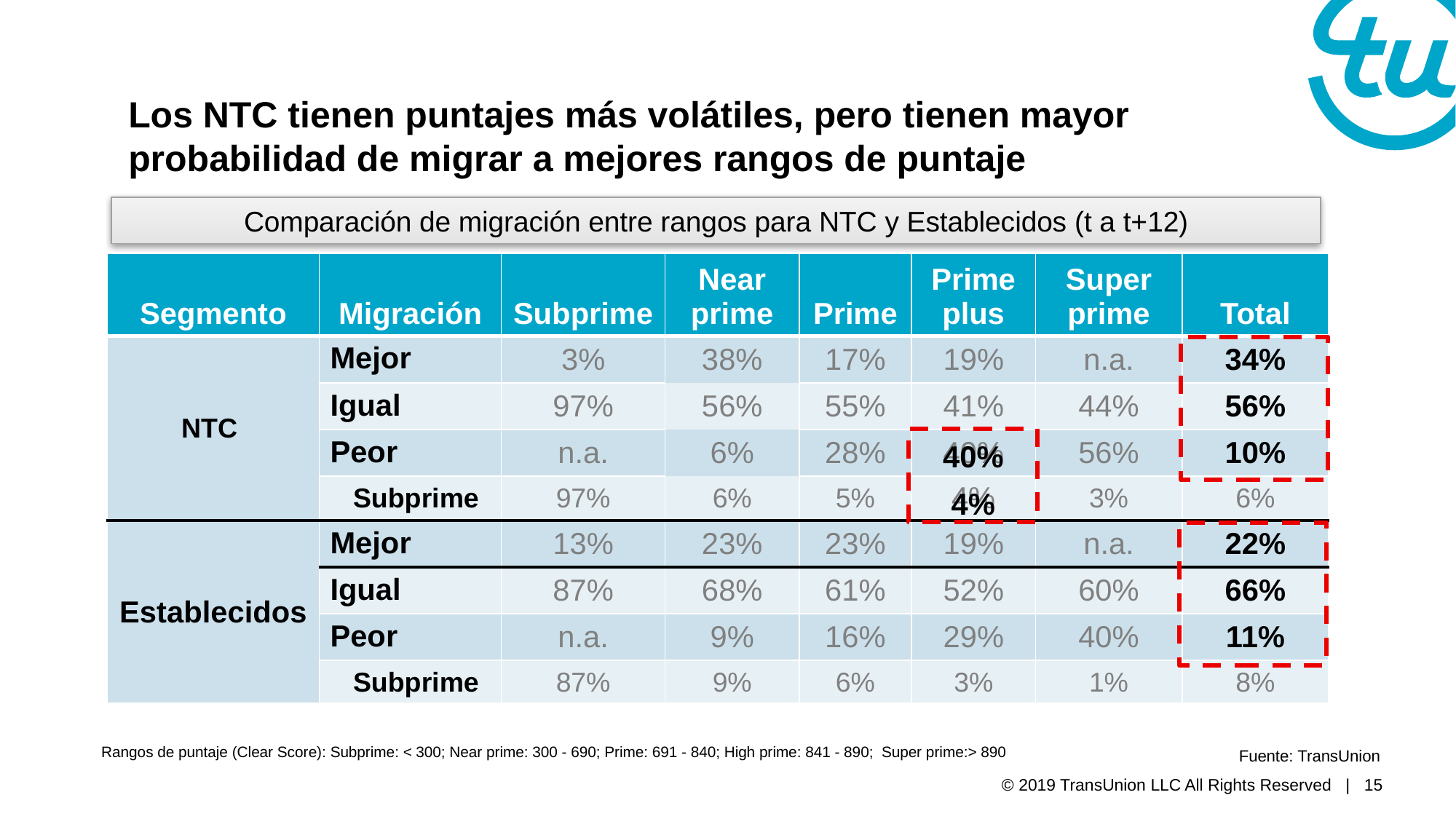

# Los NTC tienen puntajes más volátiles, pero tienen mayor probabilidad de migrar a mejores rangos de puntaje
Comparación de migración entre rangos para NTC y Establecidos (t a t+12)
| Segmento | Migración | Subprime | Near prime | Prime | Prime plus | Super prime | Total |
| --- | --- | --- | --- | --- | --- | --- | --- |
| NTC | Mejor | 3% | 38% | 17% | 19% | n.a. | 34% |
|  | Igual | 97% | 56% | 55% | 41% | 44% | 56% |
|  | Peor | n.a. | 6% | 28% | 40% | 56% | 10% |
|  | Subprime | 97% | 6% | 5% | 4% | 3% | 6% |
| Establecidos | Mejor | 13% | 23% | 23% | 19% | n.a. | 22% |
|  | Igual | 87% | 68% | 61% | 52% | 60% | 66% |
|  | Peor | n.a. | 9% | 16% | 29% | 40% | 11% |
|  | Subprime | 87% | 9% | 6% | 3% | 1% | 8% |

40%
4%

Rangos de puntaje (Clear Score): Subprime: < 300; Near prime: 300 - 690; Prime: 691 - 840; High prime: 841 - 890;  Super prime:> 890
Fuente: TransUnion